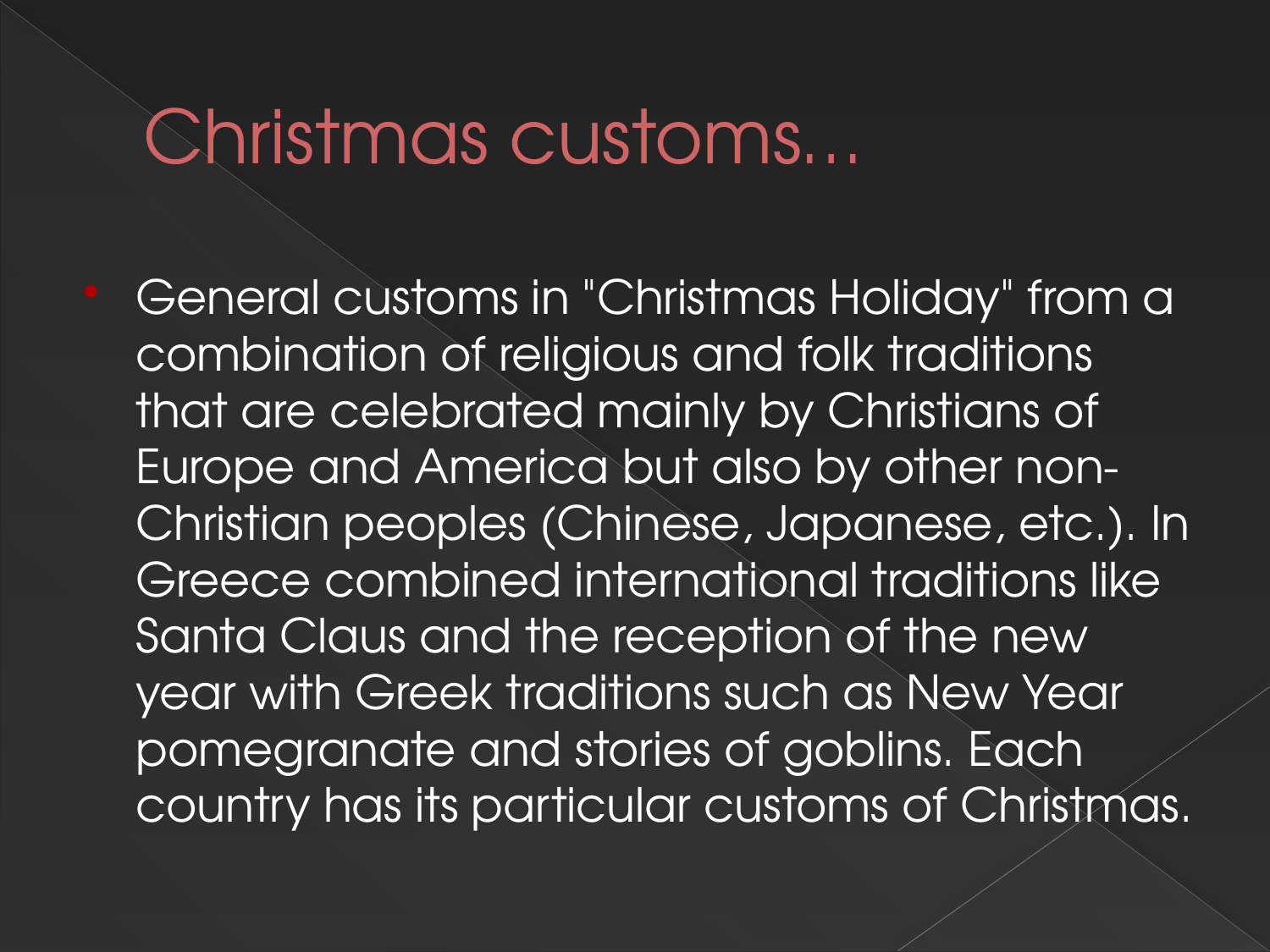

# Christmas customs…
General customs in "Christmas Holiday" from a combination of religious and folk traditions that are celebrated mainly by Christians of Europe and America but also by other non-Christian peoples (Chinese, Japanese, etc.). In Greece combined international traditions like Santa Claus and the reception of the new year with Greek traditions such as New Year pomegranate and stories of goblins. Each country has its particular customs of Christmas.